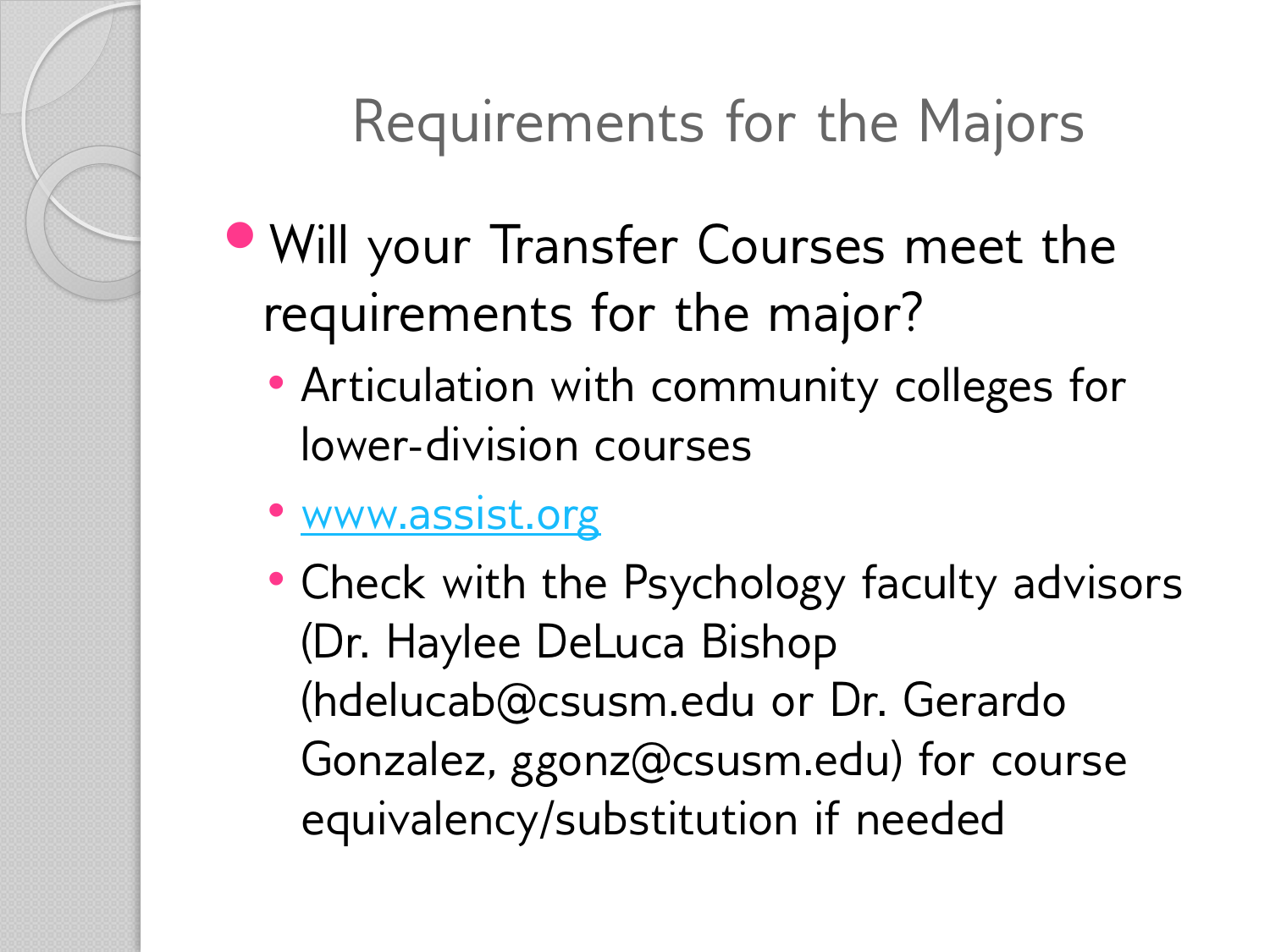

# Requirements for the Majors
Will your Transfer Courses meet the requirements for the major?
Articulation with community colleges for lower-division courses
www.assist.org
Check with the Psychology faculty advisors (Dr. Haylee DeLuca Bishop (hdelucab@csusm.edu or Dr. Gerardo Gonzalez, ggonz@csusm.edu) for course equivalency/substitution if needed